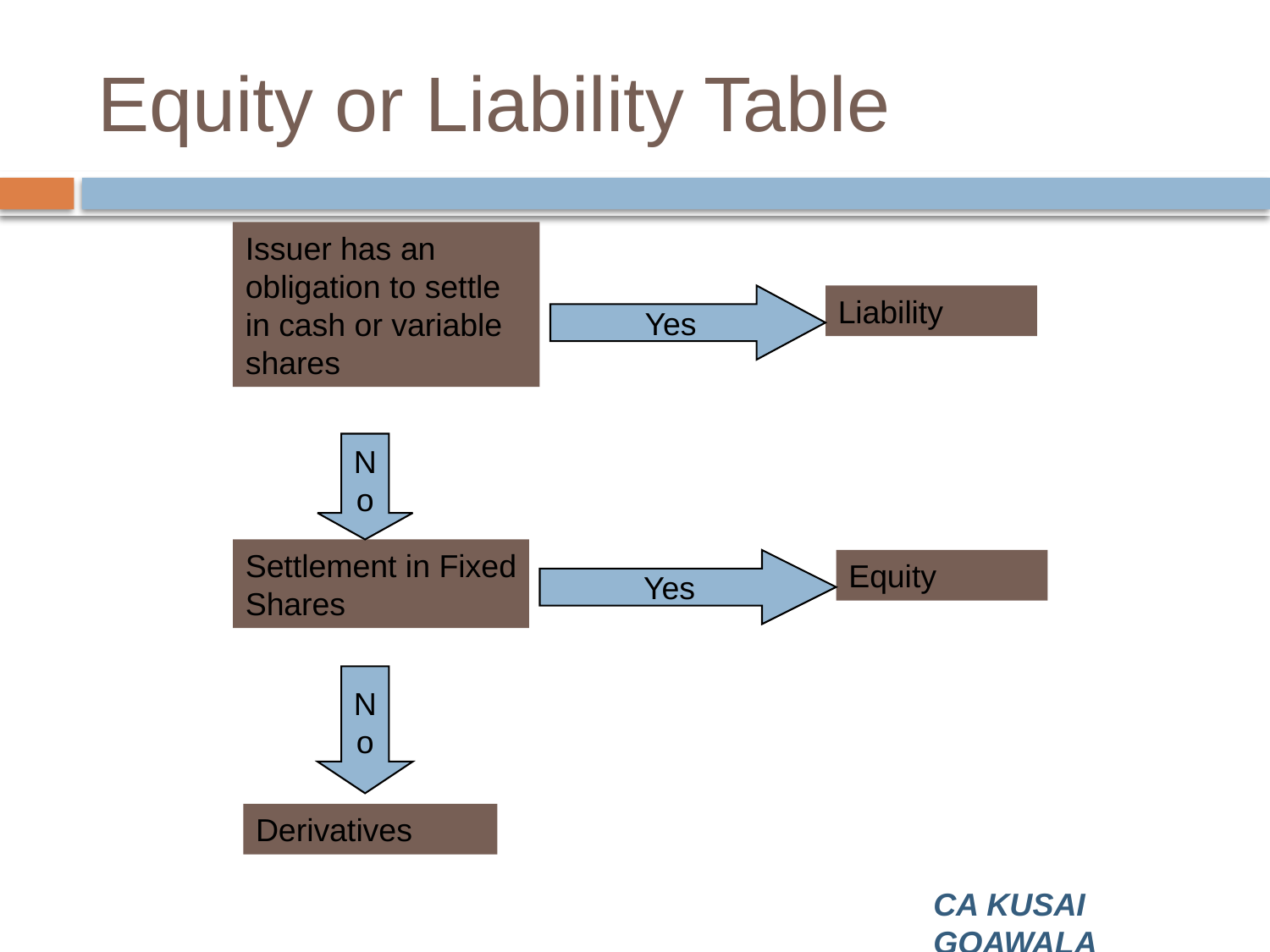

# Equity or Liability Table
Issuer has an obligation to settle in cash or variable shares
Yes
Liability
No
Settlement in Fixed Shares
Yes
Equity
No
Derivatives
CA KUSAI GOAWALA